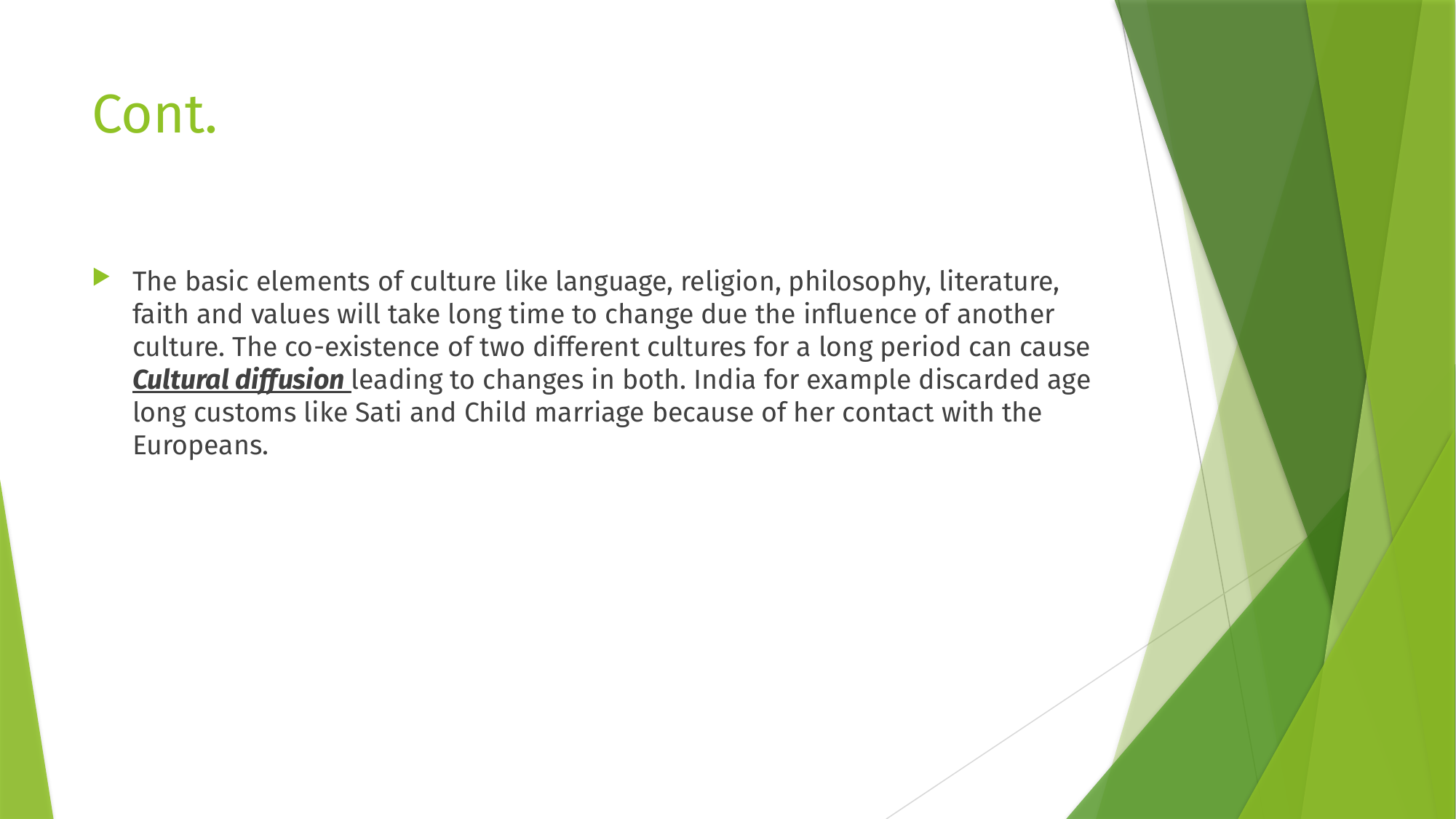

# Cont.
The basic elements of culture like language, religion, philosophy, literature, faith and values will take long time to change due the influence of another culture. The co-existence of two different cultures for a long period can cause Cultural diffusion leading to changes in both. India for example discarded age long customs like Sati and Child marriage because of her contact with the Europeans.